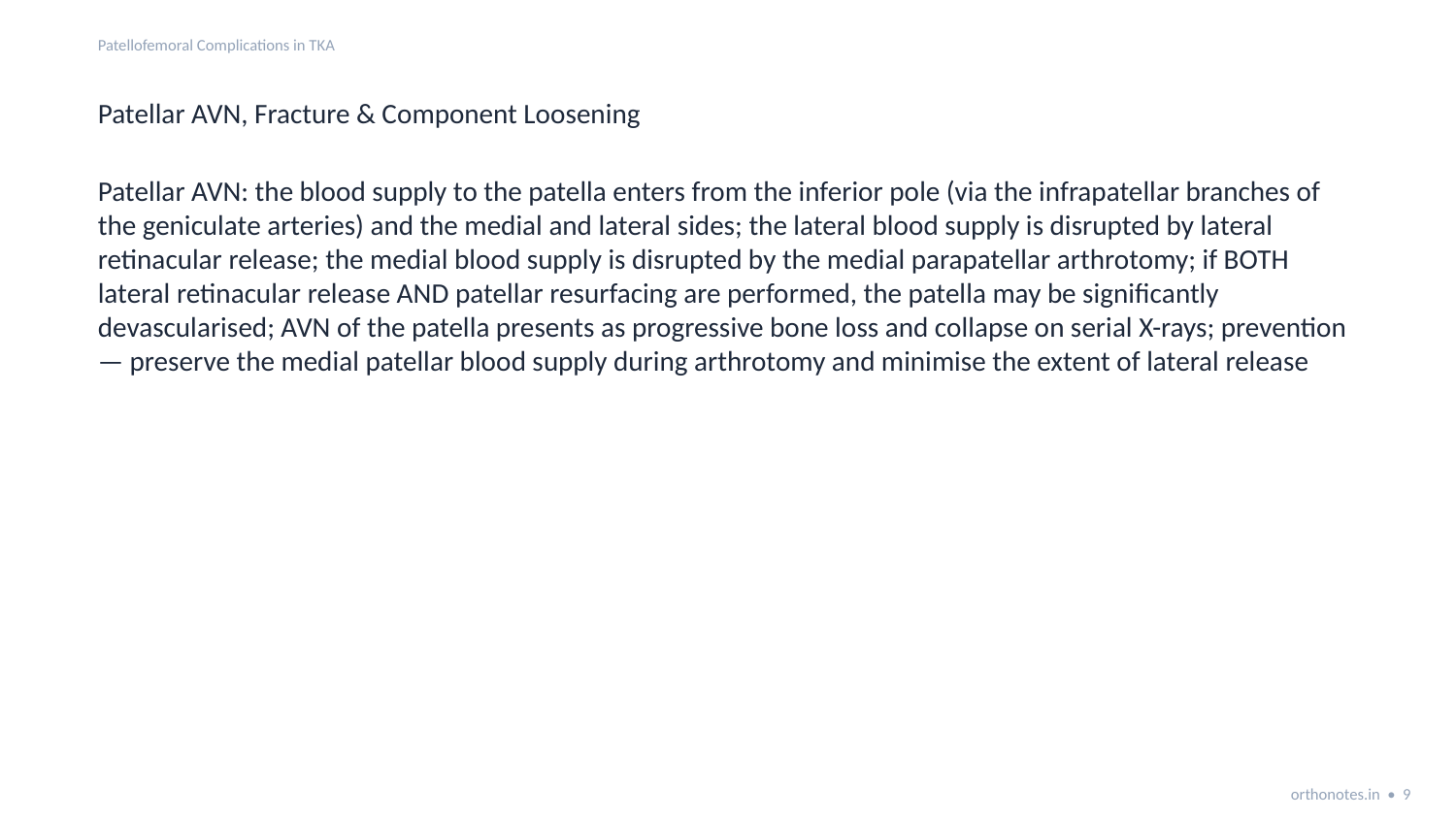

Patellofemoral Complications in TKA
Patellar AVN, Fracture & Component Loosening
Patellar AVN: the blood supply to the patella enters from the inferior pole (via the infrapatellar branches of the geniculate arteries) and the medial and lateral sides; the lateral blood supply is disrupted by lateral retinacular release; the medial blood supply is disrupted by the medial parapatellar arthrotomy; if BOTH lateral retinacular release AND patellar resurfacing are performed, the patella may be significantly devascularised; AVN of the patella presents as progressive bone loss and collapse on serial X-rays; prevention — preserve the medial patellar blood supply during arthrotomy and minimise the extent of lateral release
orthonotes.in  •  9